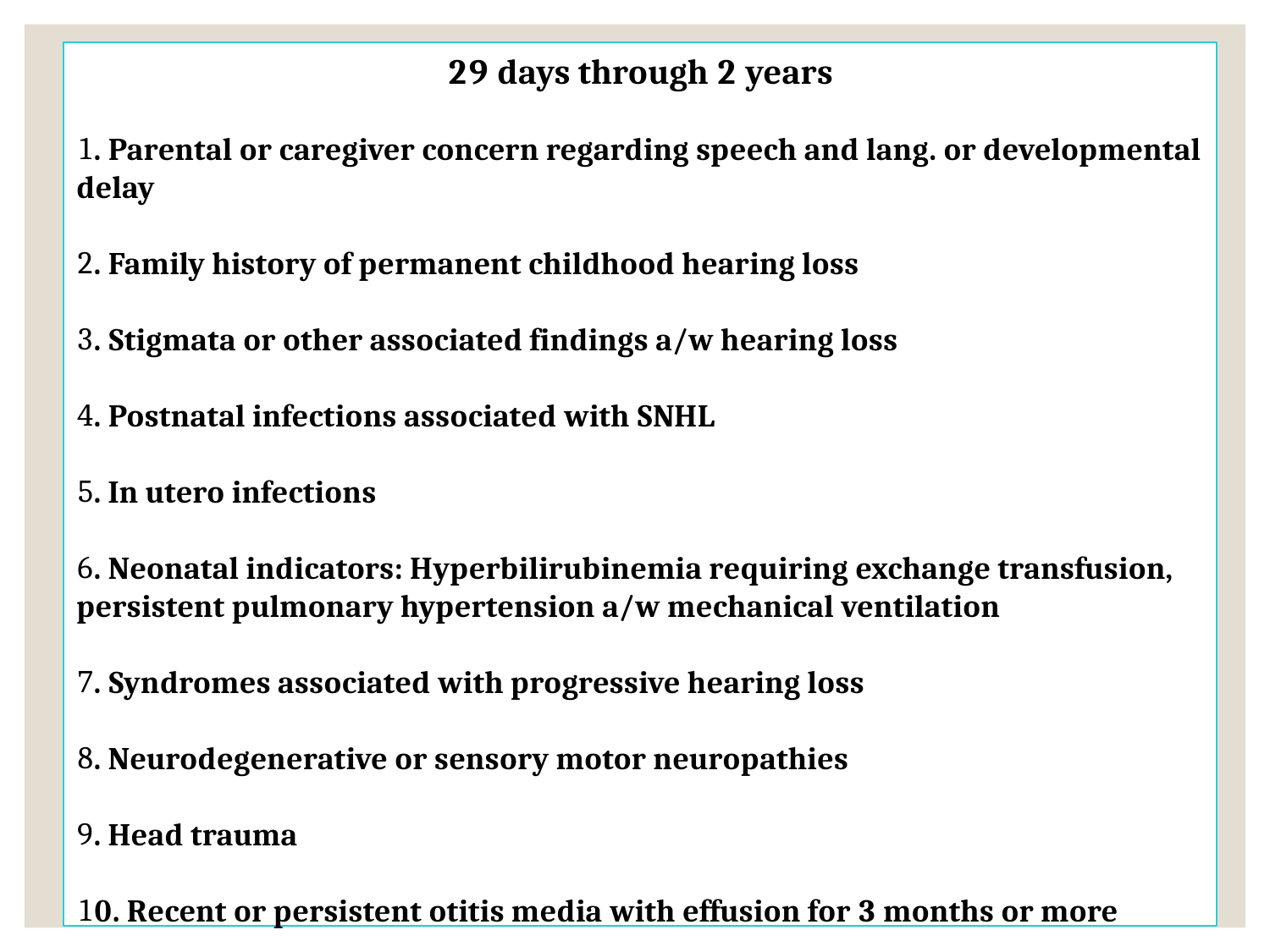

29 days through 2 years

. Parental or caregiver concern regarding speech and lang. or developmental delay

. Family history of permanent childhood hearing loss

. Stigmata or other associated findings a/w hearing loss

. Postnatal infections associated with SNHL

. In utero infections

. Neonatal indicators: Hyperbilirubinemia requiring exchange transfusion, persistent pulmonary hypertension a/w mechanical ventilation

. Syndromes associated with progressive hearing loss

. Neurodegenerative or sensory motor neuropathies

. Head trauma

0. Recent or persistent otitis media with effusion for 3 months or more

#